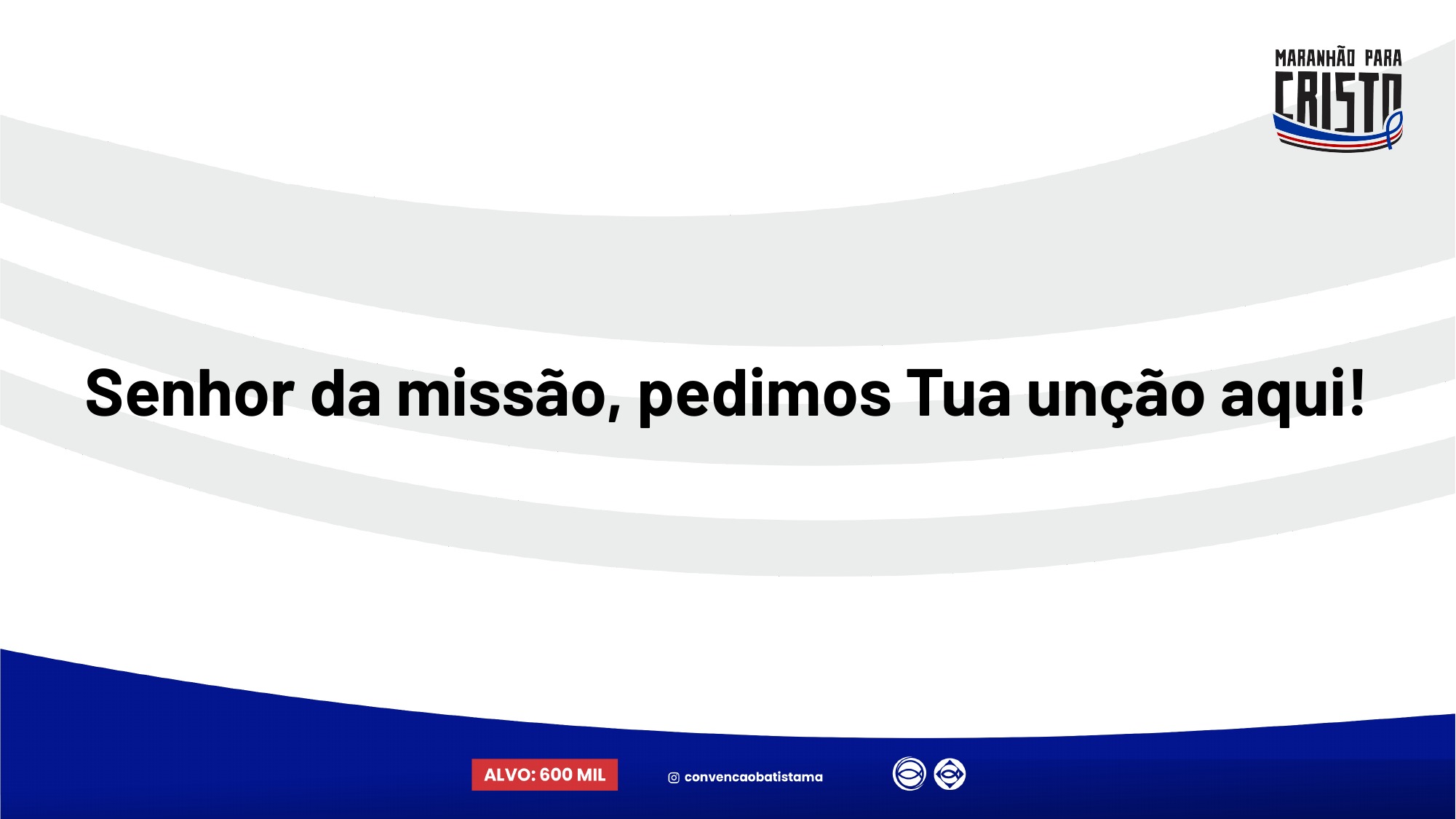

Senhor da missão, pedimos Tua unção aqui!